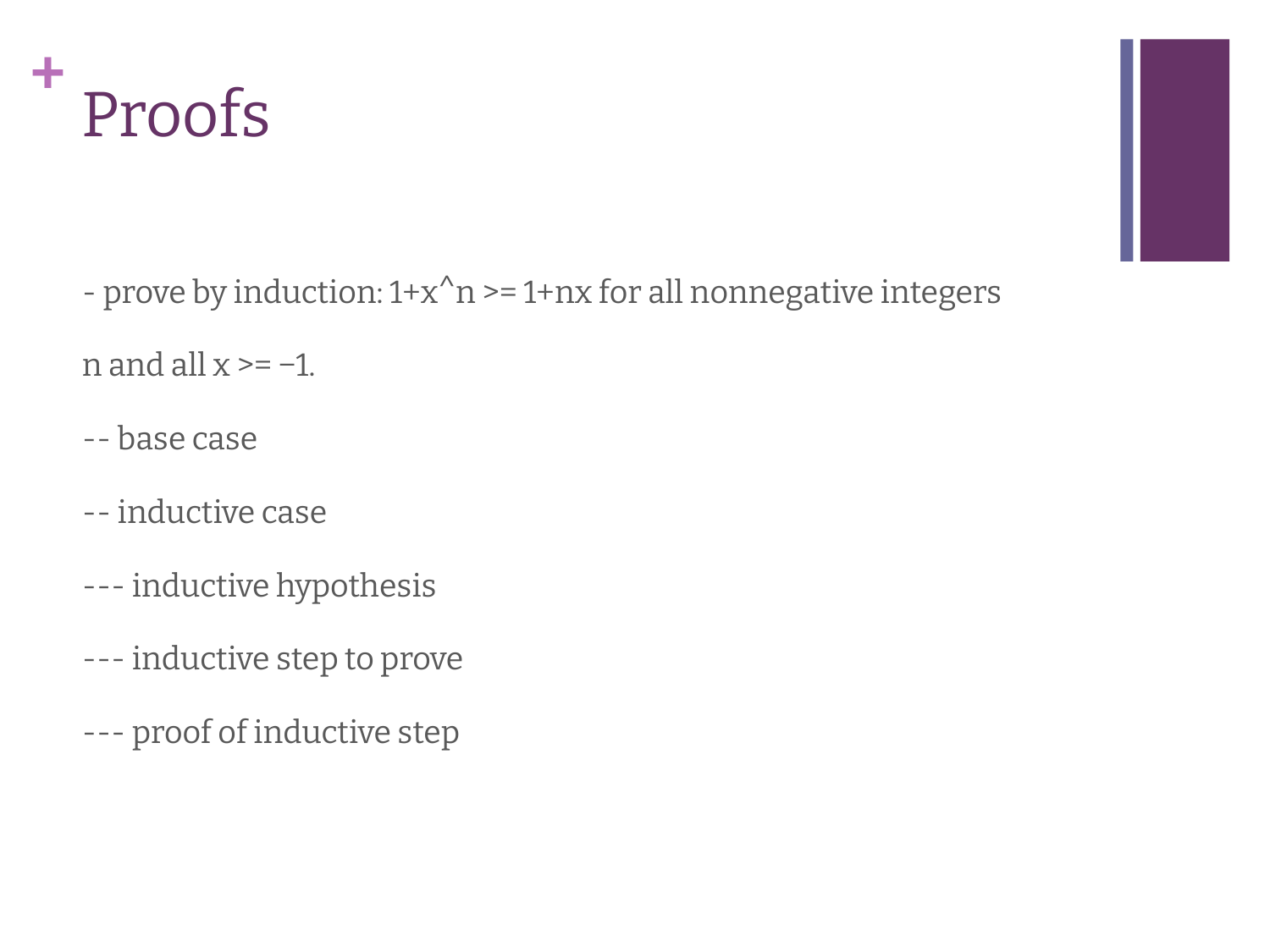

# Proofs
- prove by induction: 1+x^n >= 1+nx for all nonnegative integers
n and all x >= −1.
-- base case
-- inductive case
--- inductive hypothesis
--- inductive step to prove
--- proof of inductive step